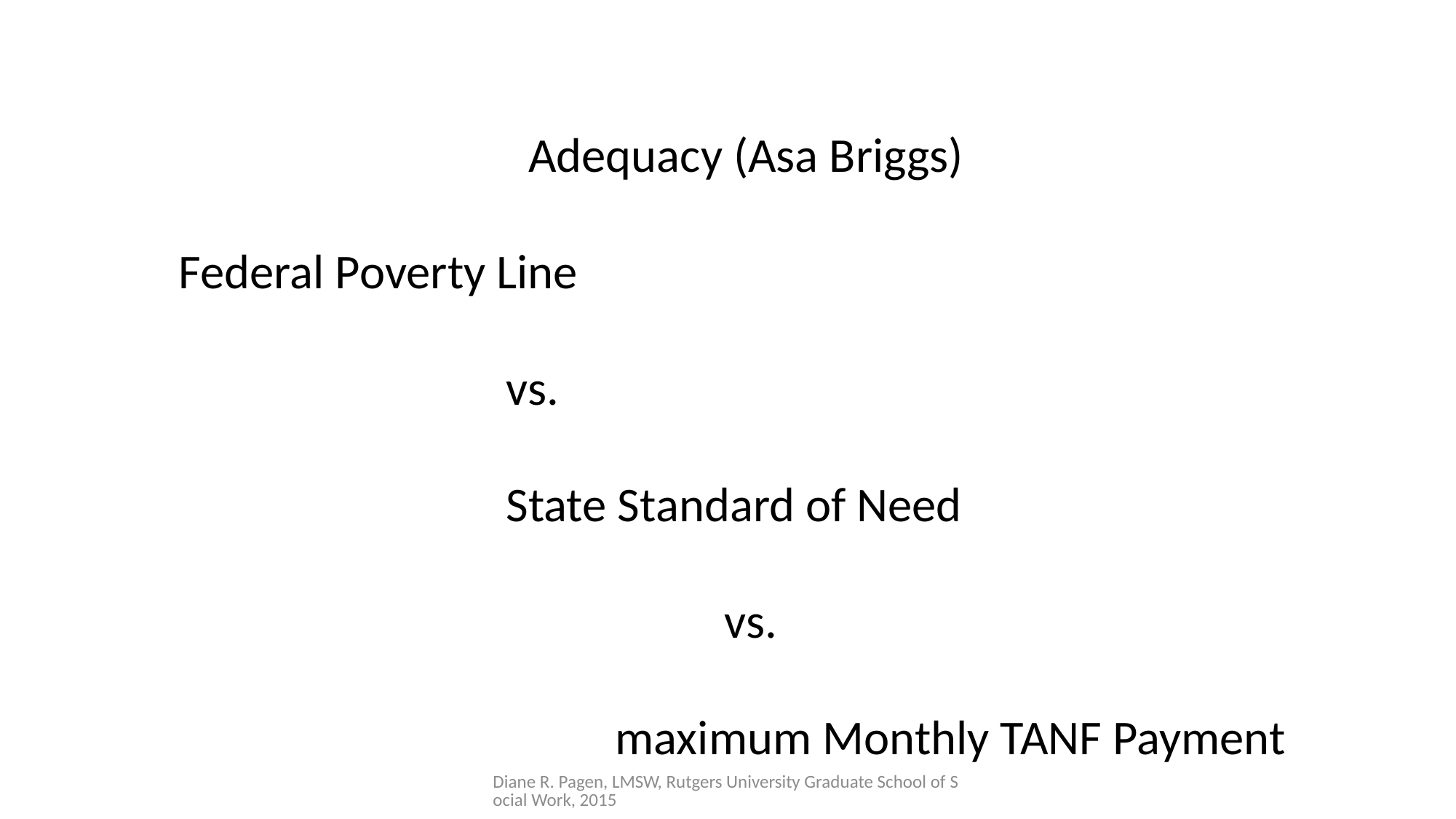

Adequacy (Asa Briggs)

Federal Poverty Line

			vs.

			State Standard of Need

					vs.

				maximum Monthly TANF Payment
Diane R. Pagen, LMSW, Rutgers University Graduate School of Social Work, 2015